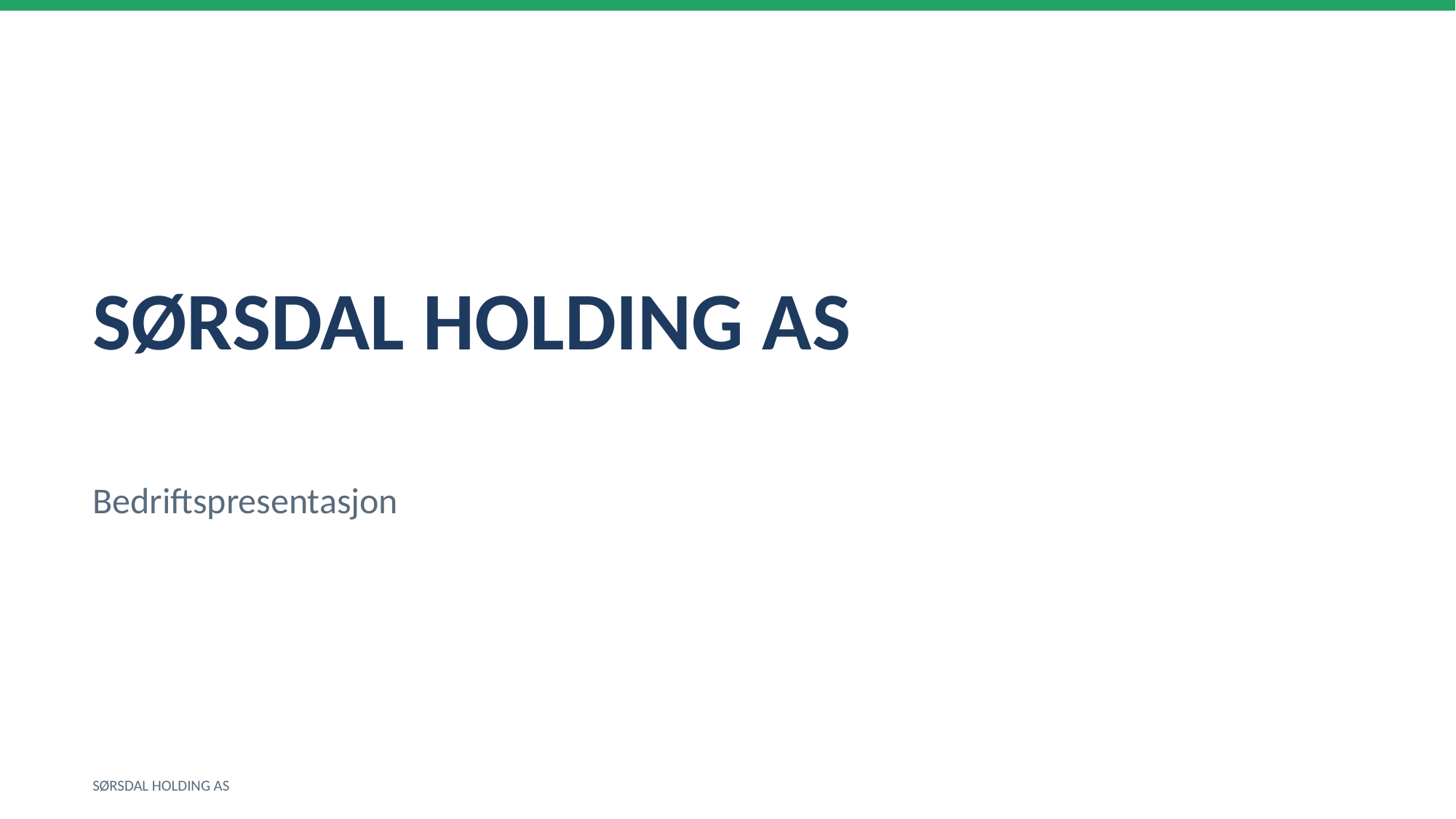

SØRSDAL HOLDING AS
Bedriftspresentasjon
SØRSDAL HOLDING AS